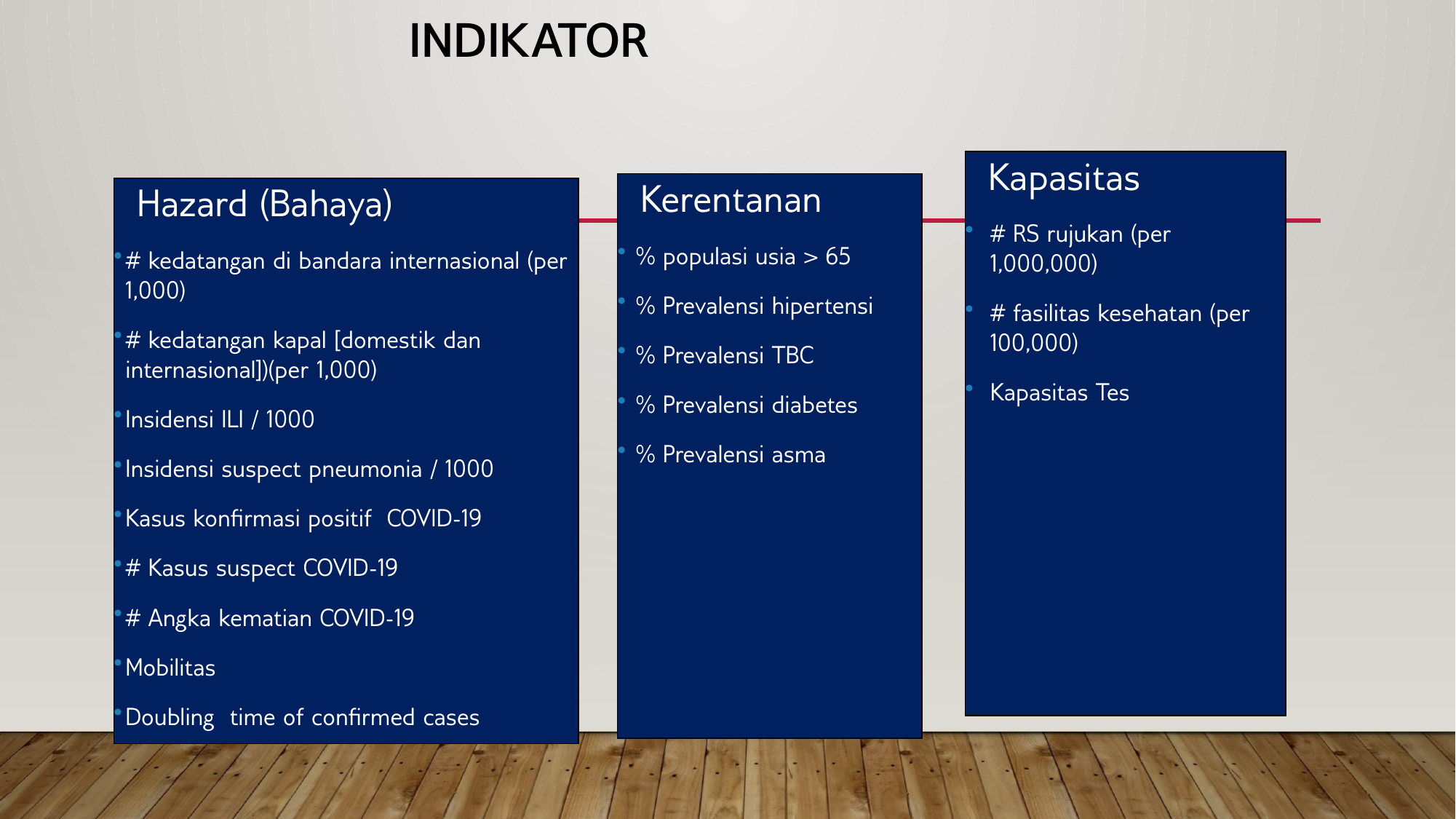

# Indikator
  Kapasitas
# RS rujukan (per 1,000,000)
# fasilitas kesehatan (per 100,000)
Kapasitas Tes

  Kerentanan
% populasi usia > 65
% Prevalensi hipertensi
% Prevalensi TBC
% Prevalensi diabetes
% Prevalensi asma

  Hazard (Bahaya)
# kedatangan di bandara internasional (per 1,000)
# kedatangan kapal [domestik dan internasional])(per 1,000)
Insidensi ILI / 1000
Insidensi suspect pneumonia / 1000
Kasus konfirmasi positif  COVID-19
# Kasus suspect COVID-19
# Angka kematian COVID-19
Mobilitas
Doubling  time of confirmed cases